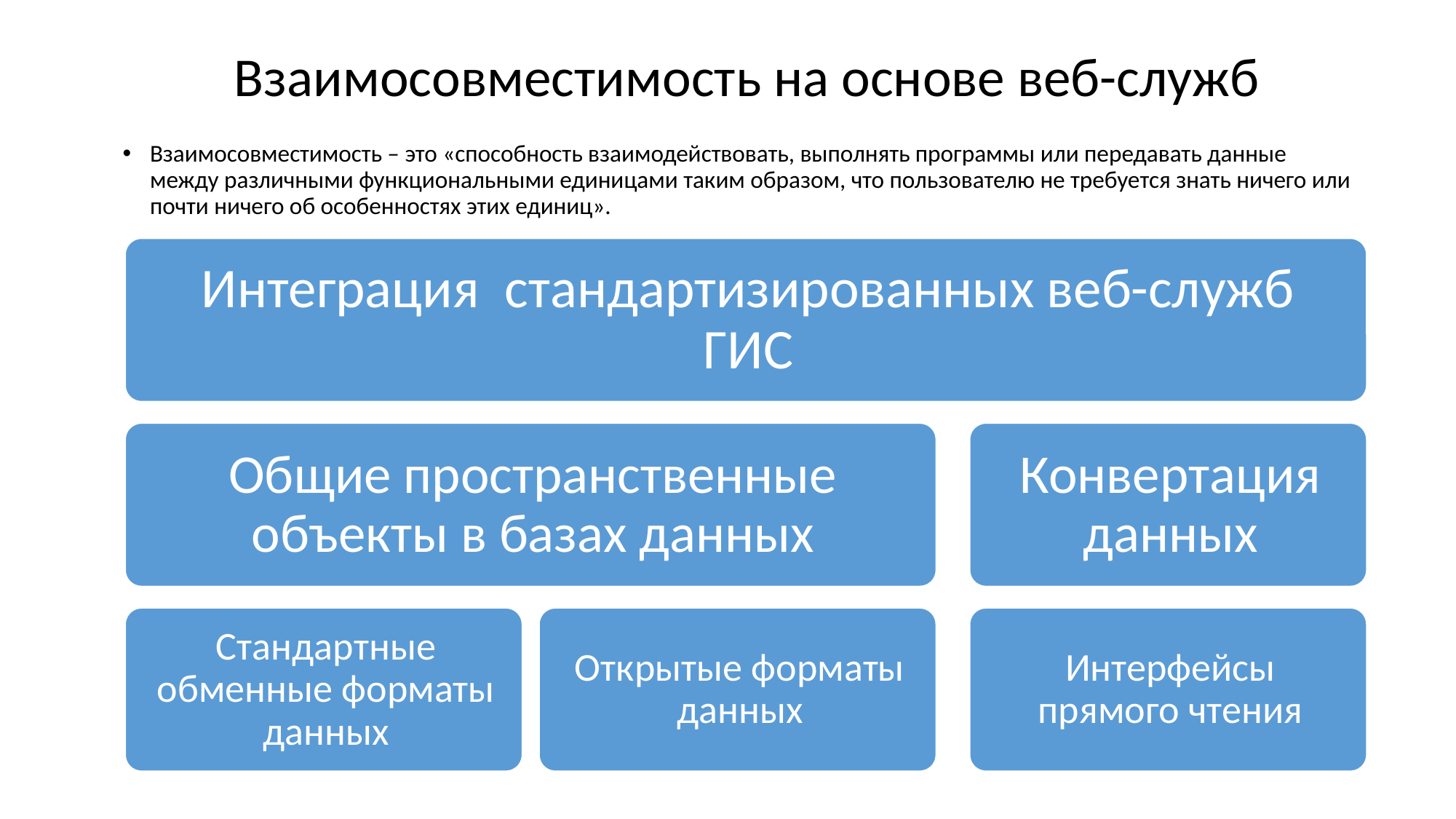

# Взаимосовместимость на основе веб-служб
Взаимосовместимость – это «способность взаимодействовать, выполнять программы или передавать данные между различными функциональными единицами таким образом, что пользователю не требуется знать ничего или почти ничего об особенностях этих единиц».

Интеграция  cтандартизированных веб-служб ГИС
Общие пространственные объекты в базах данных
Стандартные обменные форматы данных
Открытые форматы данных
Конвертация данных
Интерфейсы прямого чтения